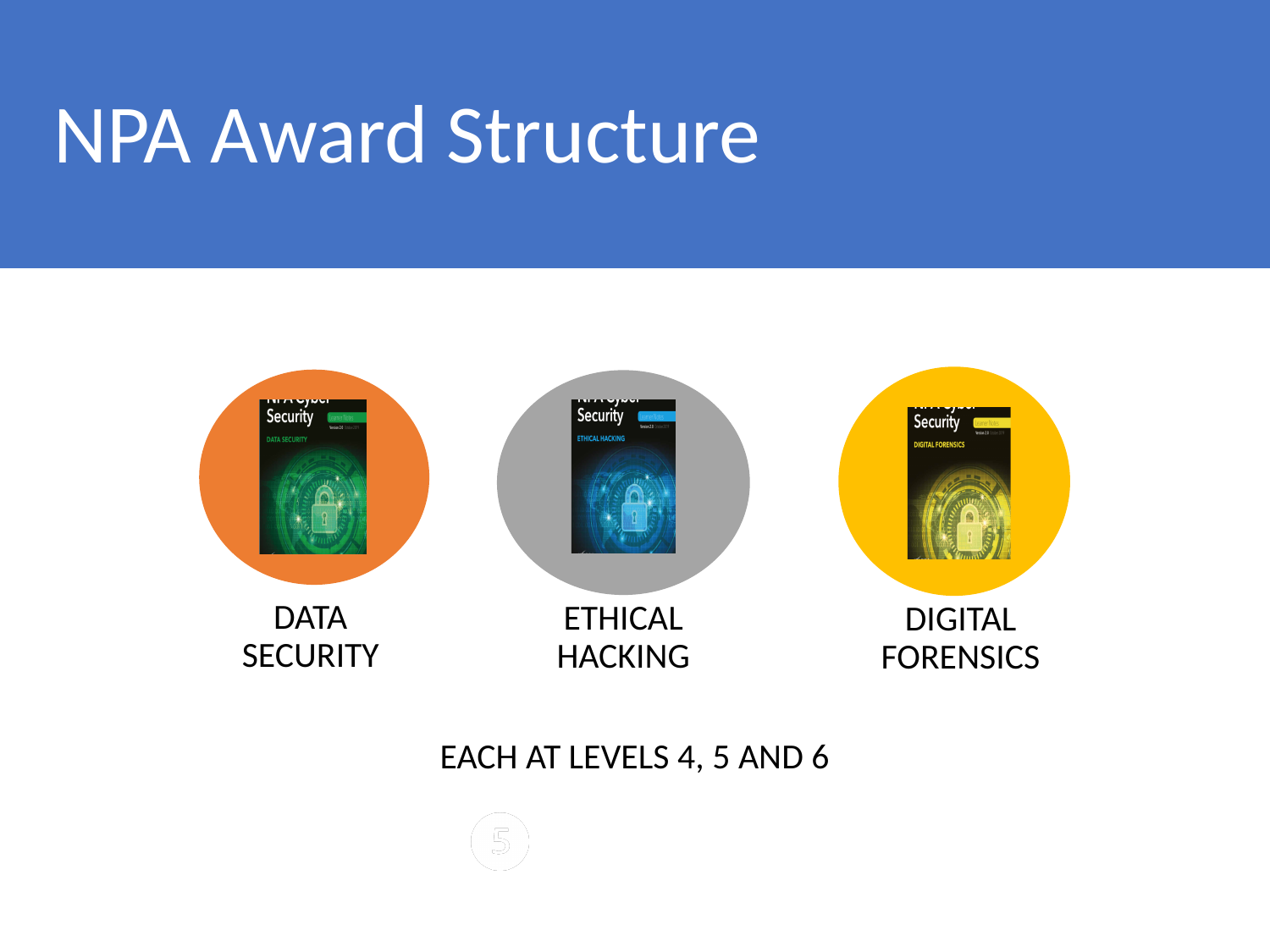

# NPA Award Structure
Data Security
Ethical Hacking
Digital Forensics
Each at levels 4, 5 and 6